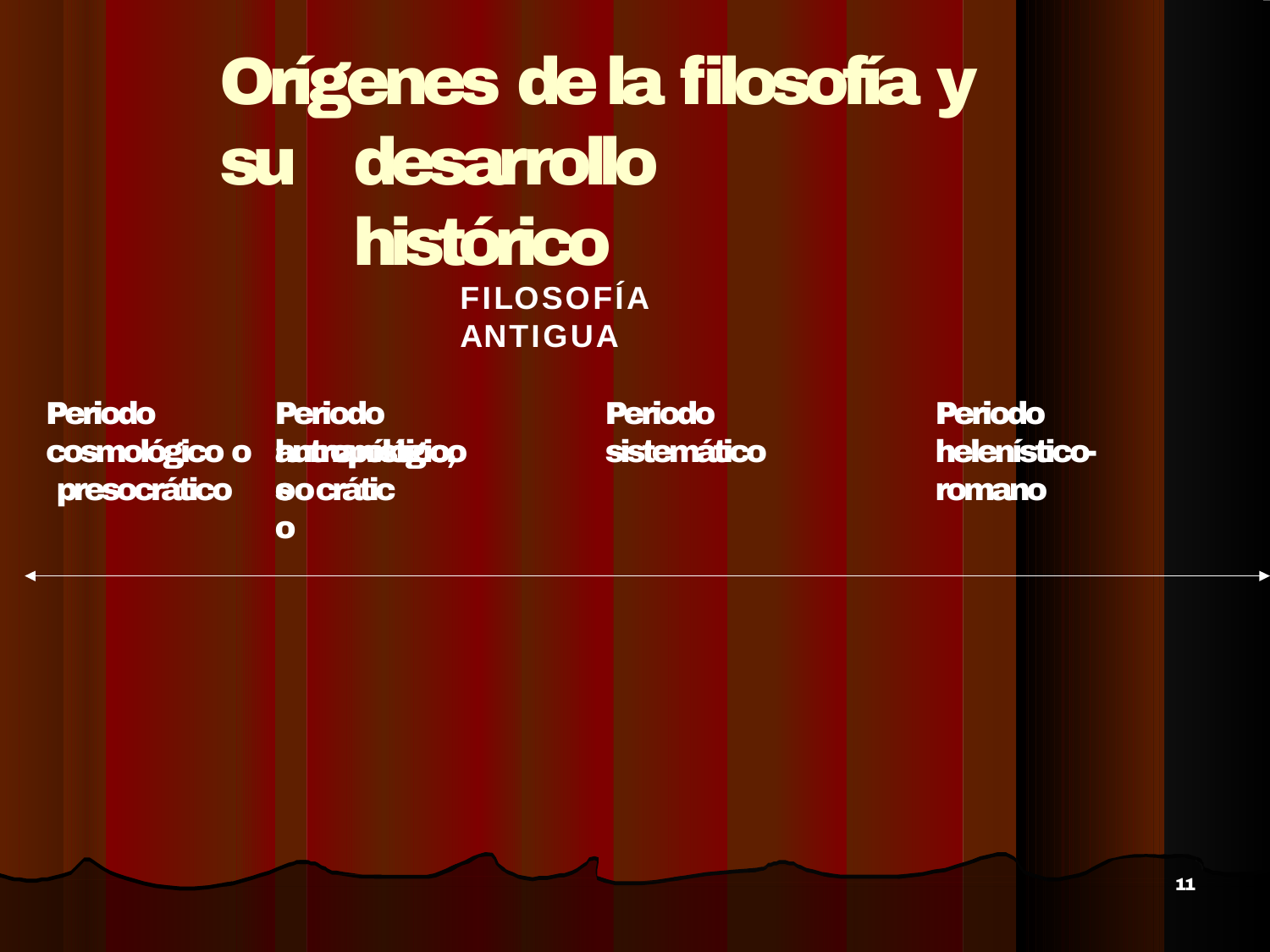

# Orígenes de la filosofía y su
desarrollo histórico
FILOSOFÍA	ANTIGUA
Periodo  cosmológico o  presocrático
Periodo humanístico,
Periodo sistemático
Periodo
antropológico o
helenístico-romano
socrático

11